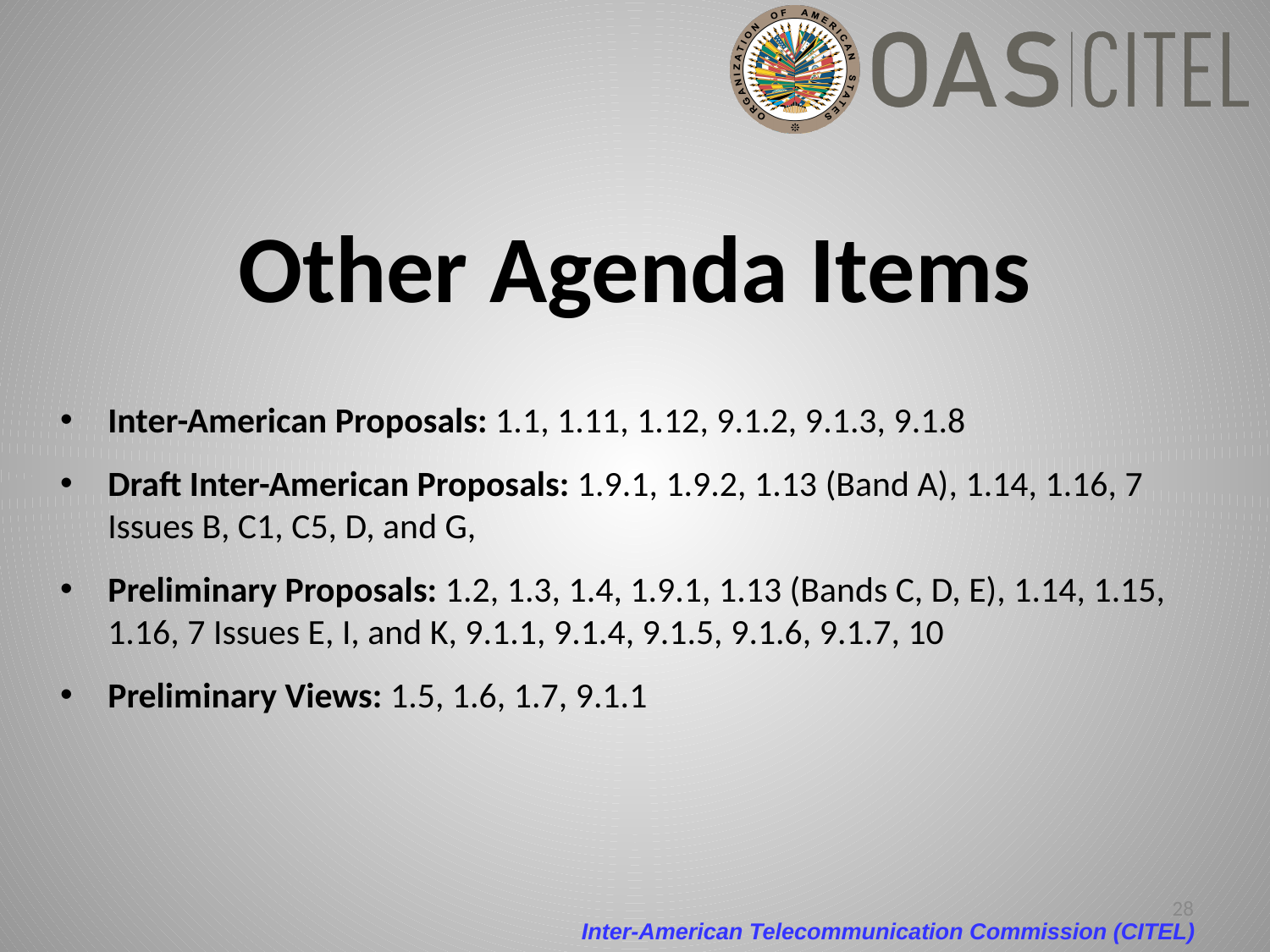

Other Agenda Items
Inter-American Proposals: 1.1, 1.11, 1.12, 9.1.2, 9.1.3, 9.1.8
Draft Inter-American Proposals: 1.9.1, 1.9.2, 1.13 (Band A), 1.14, 1.16, 7 Issues B, C1, C5, D, and G,
Preliminary Proposals: 1.2, 1.3, 1.4, 1.9.1, 1.13 (Bands C, D, E), 1.14, 1.15, 1.16, 7 Issues E, I, and K, 9.1.1, 9.1.4, 9.1.5, 9.1.6, 9.1.7, 10
Preliminary Views: 1.5, 1.6, 1.7, 9.1.1
28